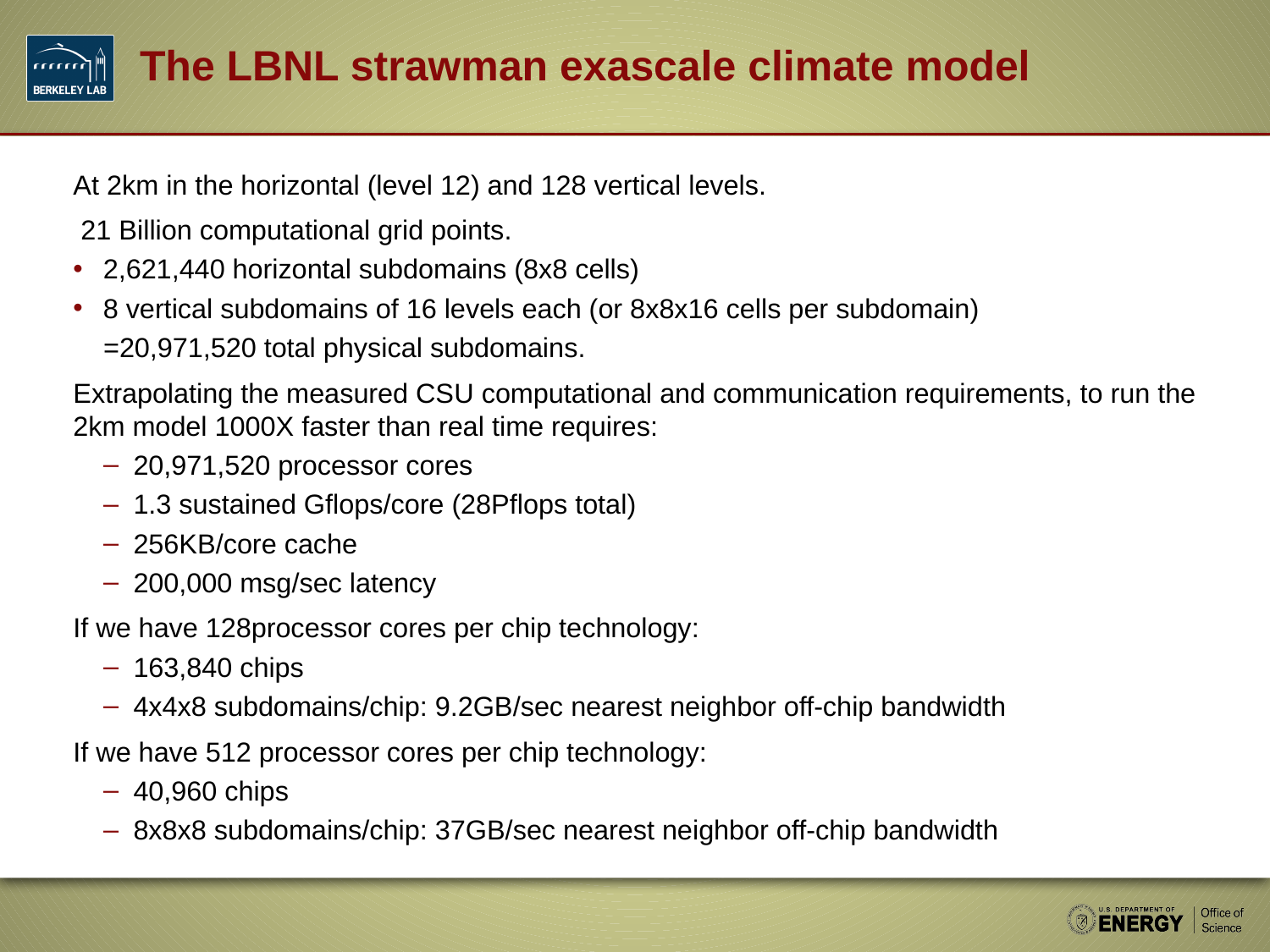

# The LBNL strawman exascale climate model
At 2km in the horizontal (level 12) and 128 vertical levels.
 21 Billion computational grid points.
2,621,440 horizontal subdomains (8x8 cells)
8 vertical subdomains of 16 levels each (or 8x8x16 cells per subdomain)
=20,971,520 total physical subdomains.
Extrapolating the measured CSU computational and communication requirements, to run the 2km model 1000X faster than real time requires:
20,971,520 processor cores
1.3 sustained Gflops/core (28Pflops total)
256KB/core cache
200,000 msg/sec latency
If we have 128processor cores per chip technology:
163,840 chips
4x4x8 subdomains/chip: 9.2GB/sec nearest neighbor off-chip bandwidth
If we have 512 processor cores per chip technology:
40,960 chips
8x8x8 subdomains/chip: 37GB/sec nearest neighbor off-chip bandwidth